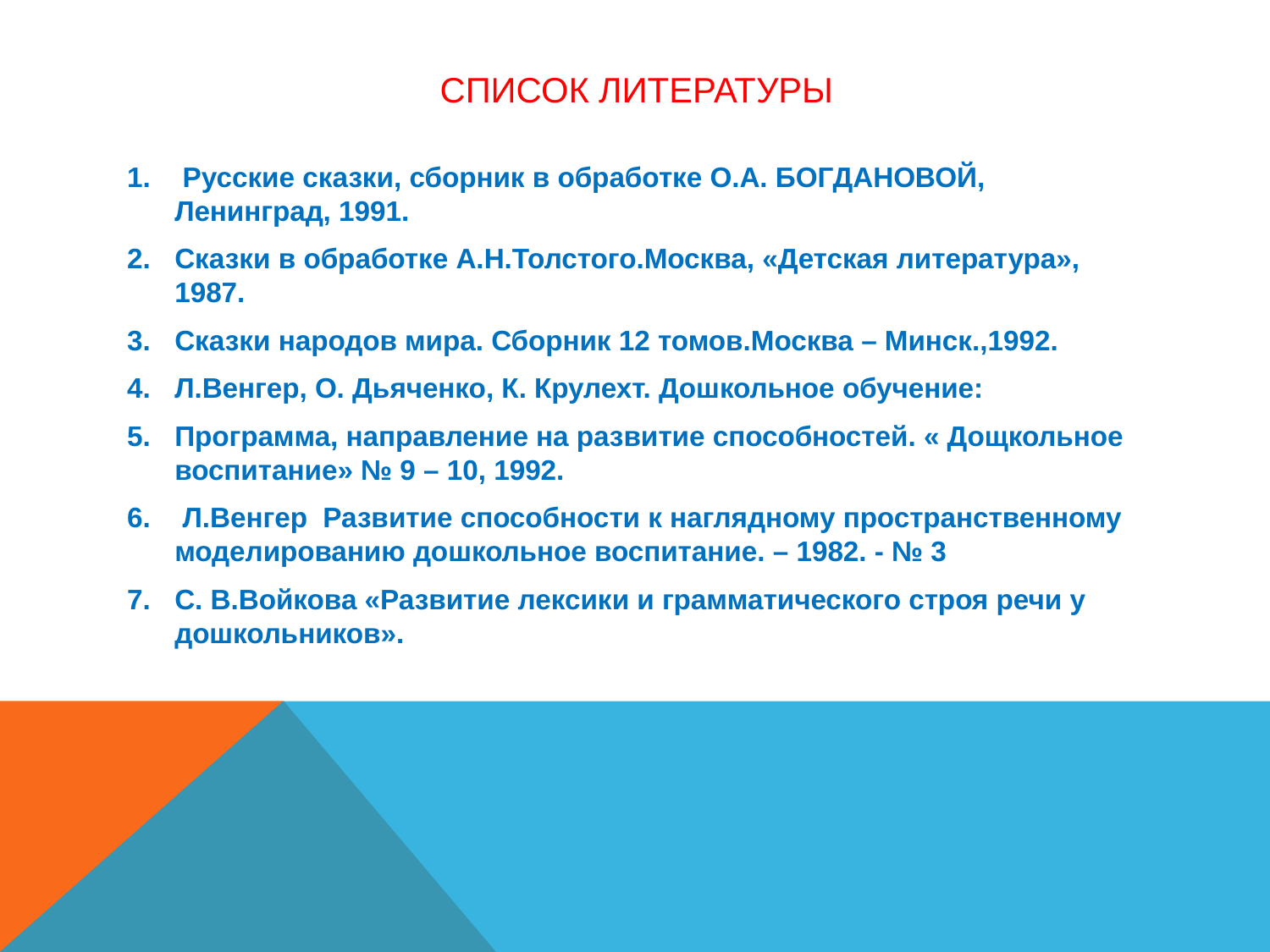

# Список литературы
 Русские сказки, сборник в обработке О.А. БОГДАНОВОЙ, Ленинград, 1991.
Сказки в обработке А.Н.Толстого.Москва, «Детская литература», 1987.
Сказки народов мира. Сборник 12 томов.Москва – Минск.,1992.
Л.Венгер, О. Дьяченко, К. Крулехт. Дошкольное обучение:
Программа, направление на развитие способностей. « Дощкольное воспитание» № 9 – 10, 1992.
 Л.Венгер  Развитие способности к наглядному пространственному моделированию дошкольное воспитание. – 1982. - № 3
С. В.Войкова «Развитие лексики и грамматического строя речи у дошкольников».